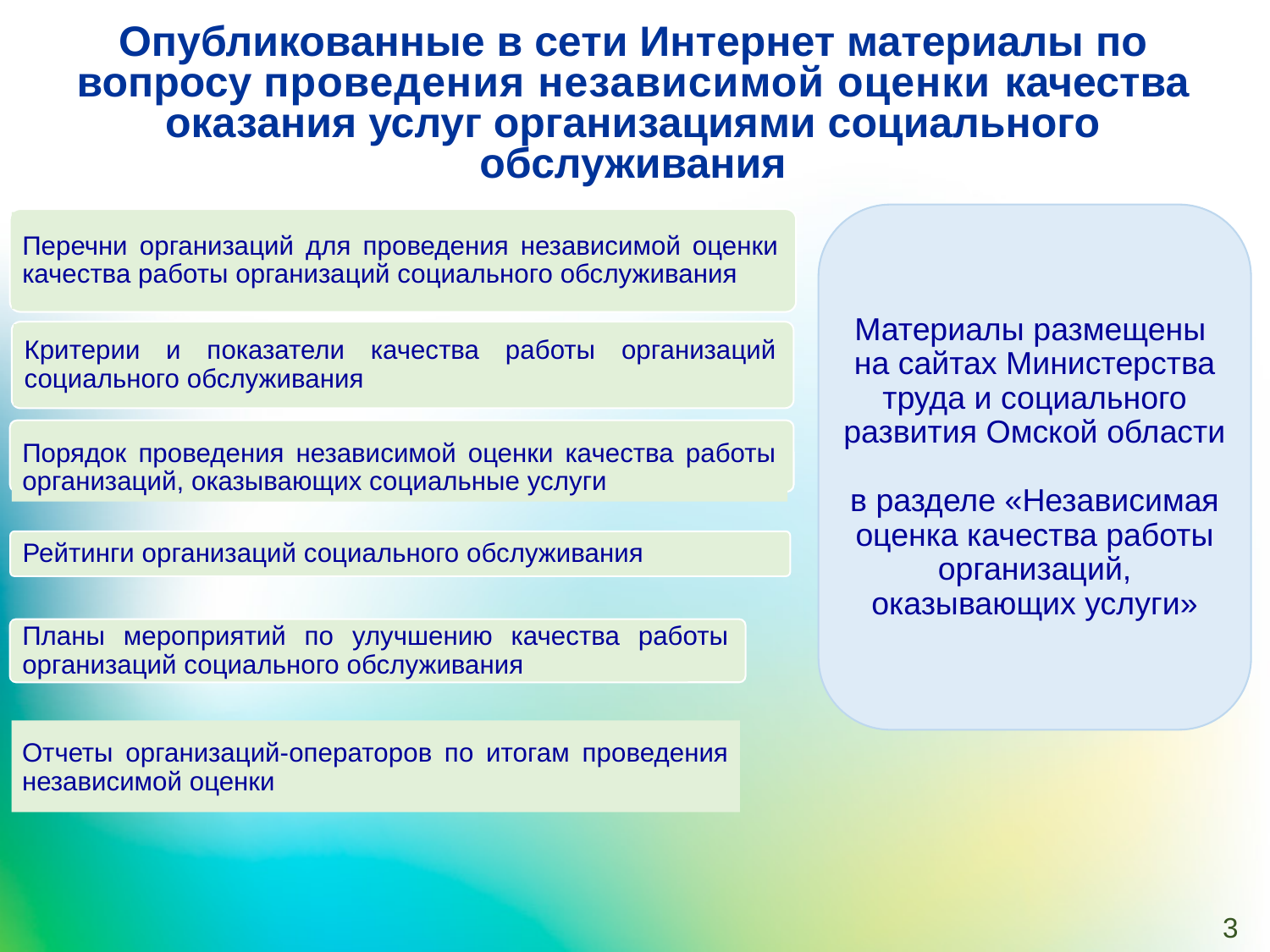

Опубликованные в сети Интернет материалы по вопросу проведения независимой оценки качества оказания услуг организациями социального обслуживания

Материалы размещены
на сайтах Министерства труда и социального развития Омской области
в разделе «Независимая оценка качества работы организаций, оказывающих услуги»

Перечни организаций для проведения независимой оценки качества работы организаций социального обслуживания

Критерии и показатели качества работы организаций социального обслуживания

Порядок проведения независимой оценки качества работы организаций, оказывающих социальные услуги

Рейтинги организаций социального обслуживания

Планы мероприятий по улучшению качества работы организаций социального обслуживания

Отчеты организаций-операторов по итогам проведения независимой оценки

3